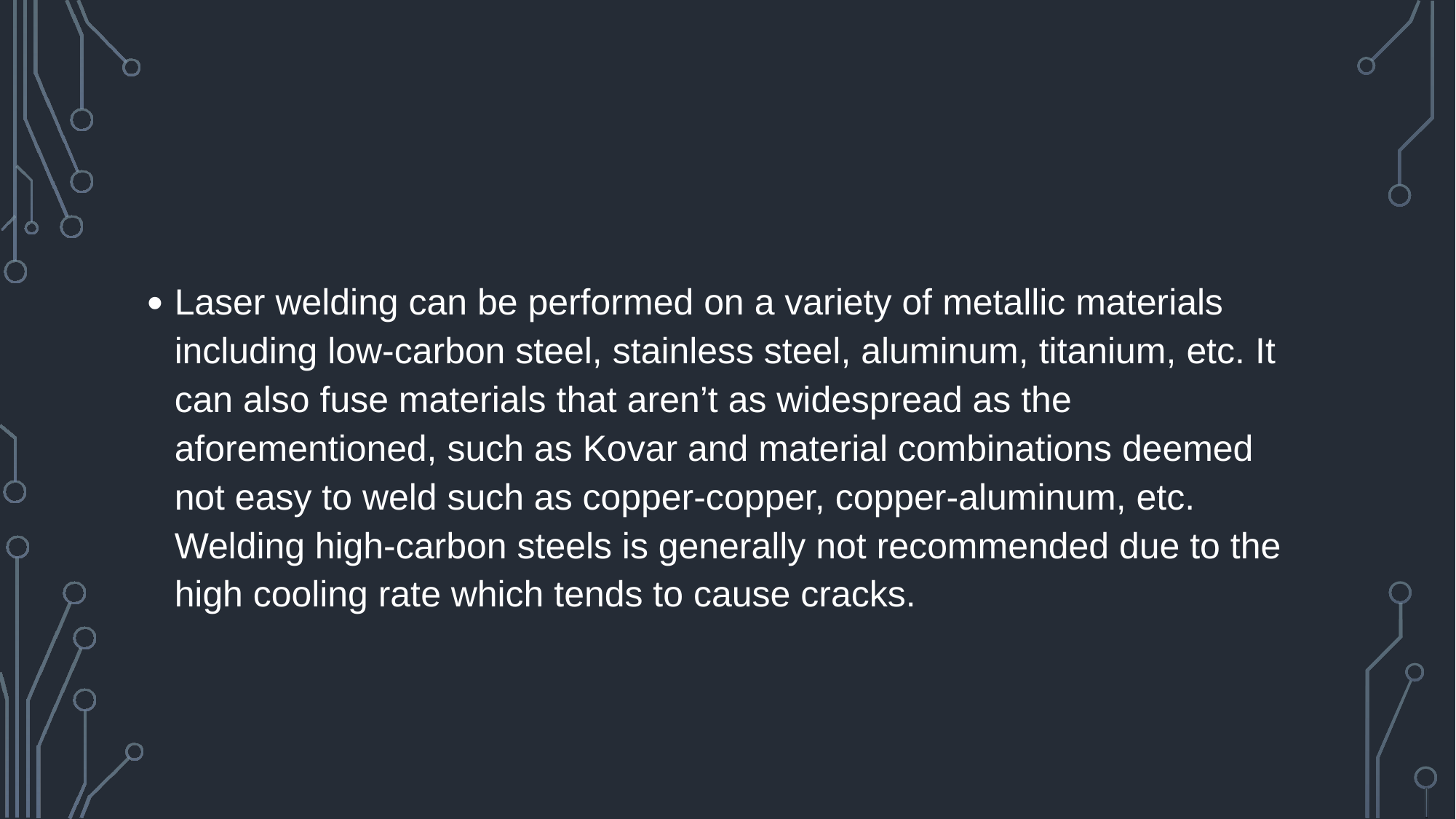

Laser welding can be performed on a variety of metallic materials including low-carbon steel, stainless steel, aluminum, titanium, etc. It can also fuse materials that aren’t as widespread as the aforementioned, such as Kovar and material combinations deemed not easy to weld such as copper-copper, copper-aluminum, etc. Welding high-carbon steels is generally not recommended due to the high cooling rate which tends to cause cracks.